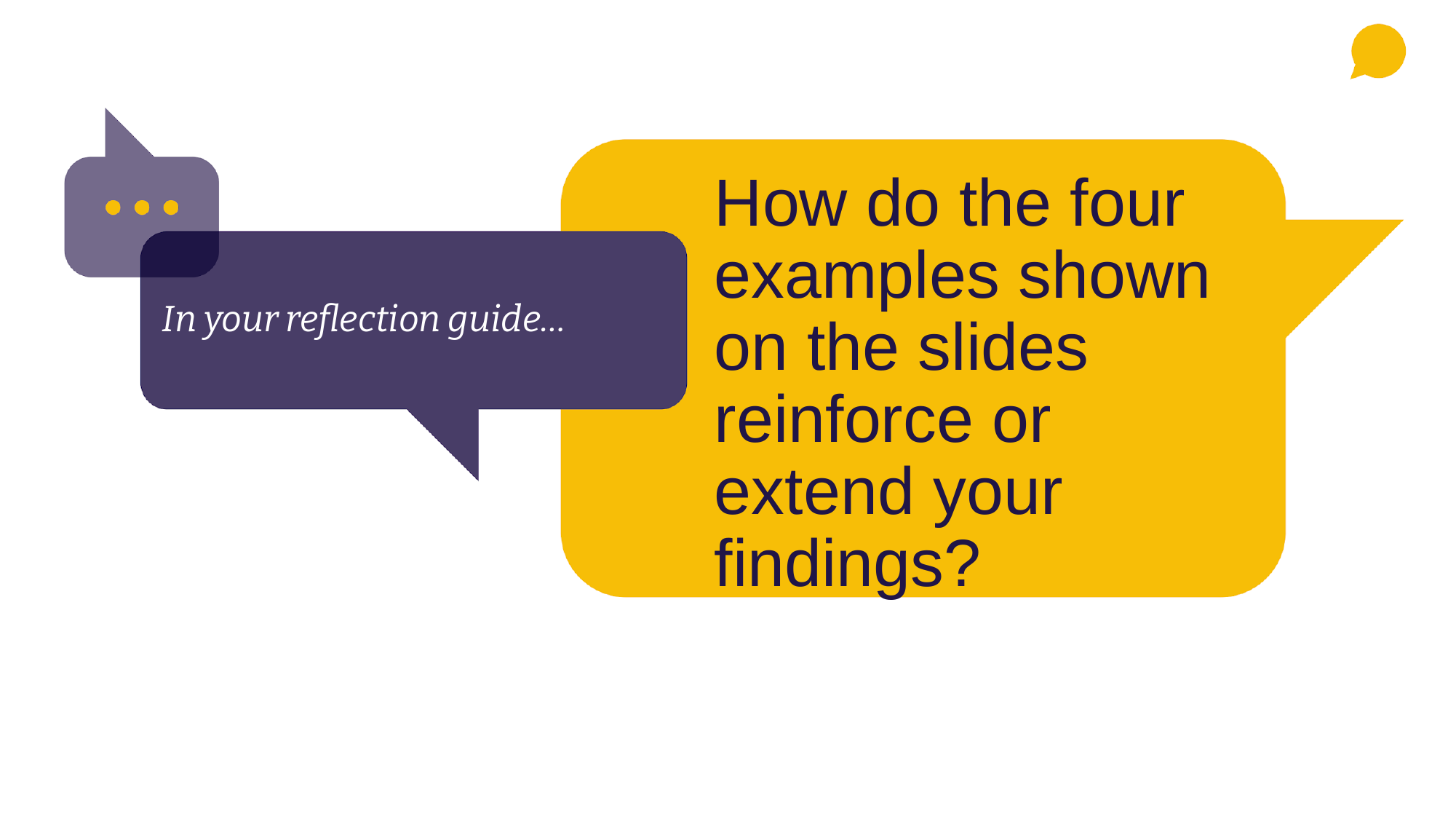

# How do the four examples shown on the slides reinforce or extend your findings?

In your reflection guide…